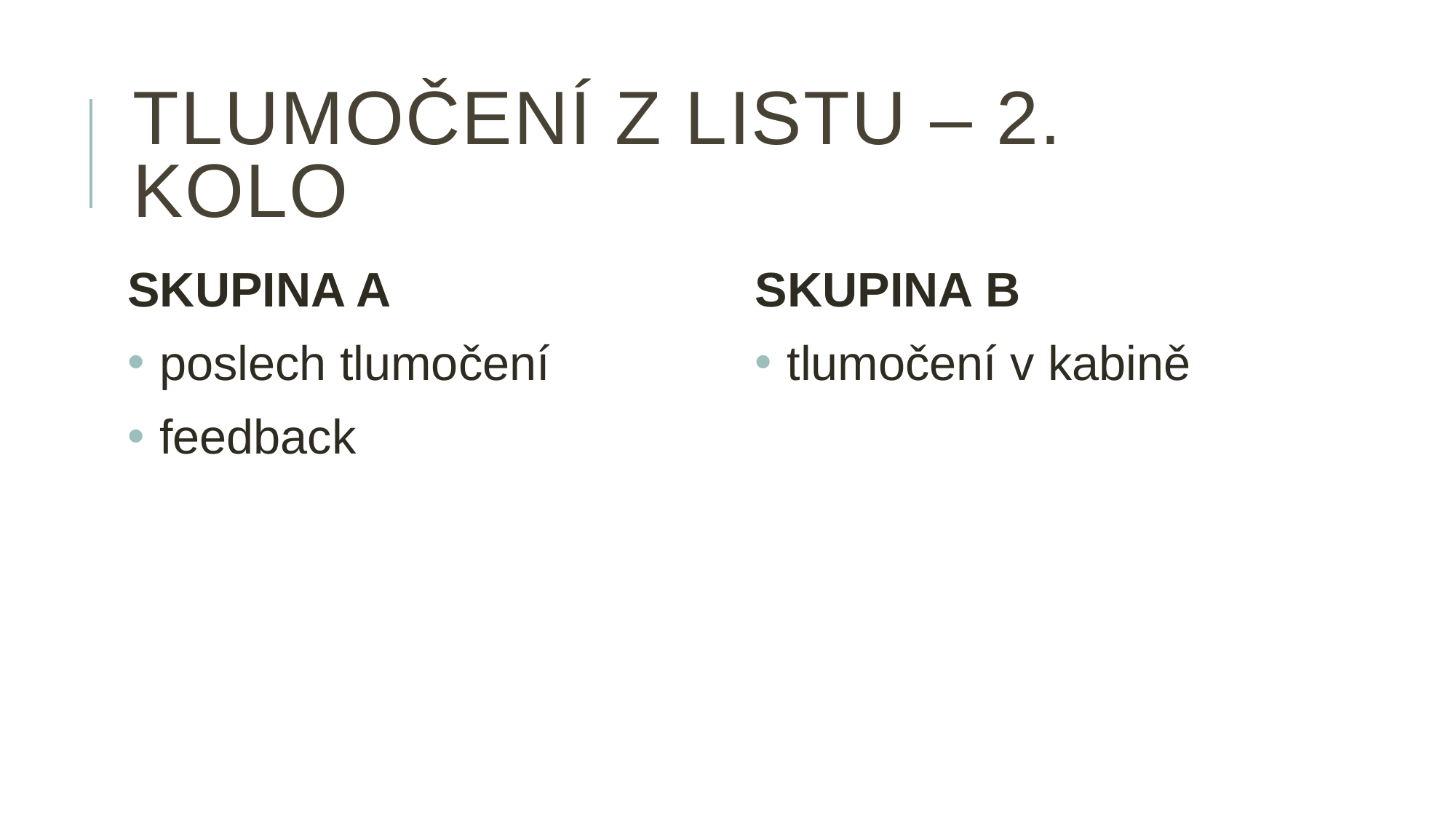

# tlumočení z listu – 2. kolo
SKUPINA A
poslech tlumočení
feedback
SKUPINA B
tlumočení v kabině